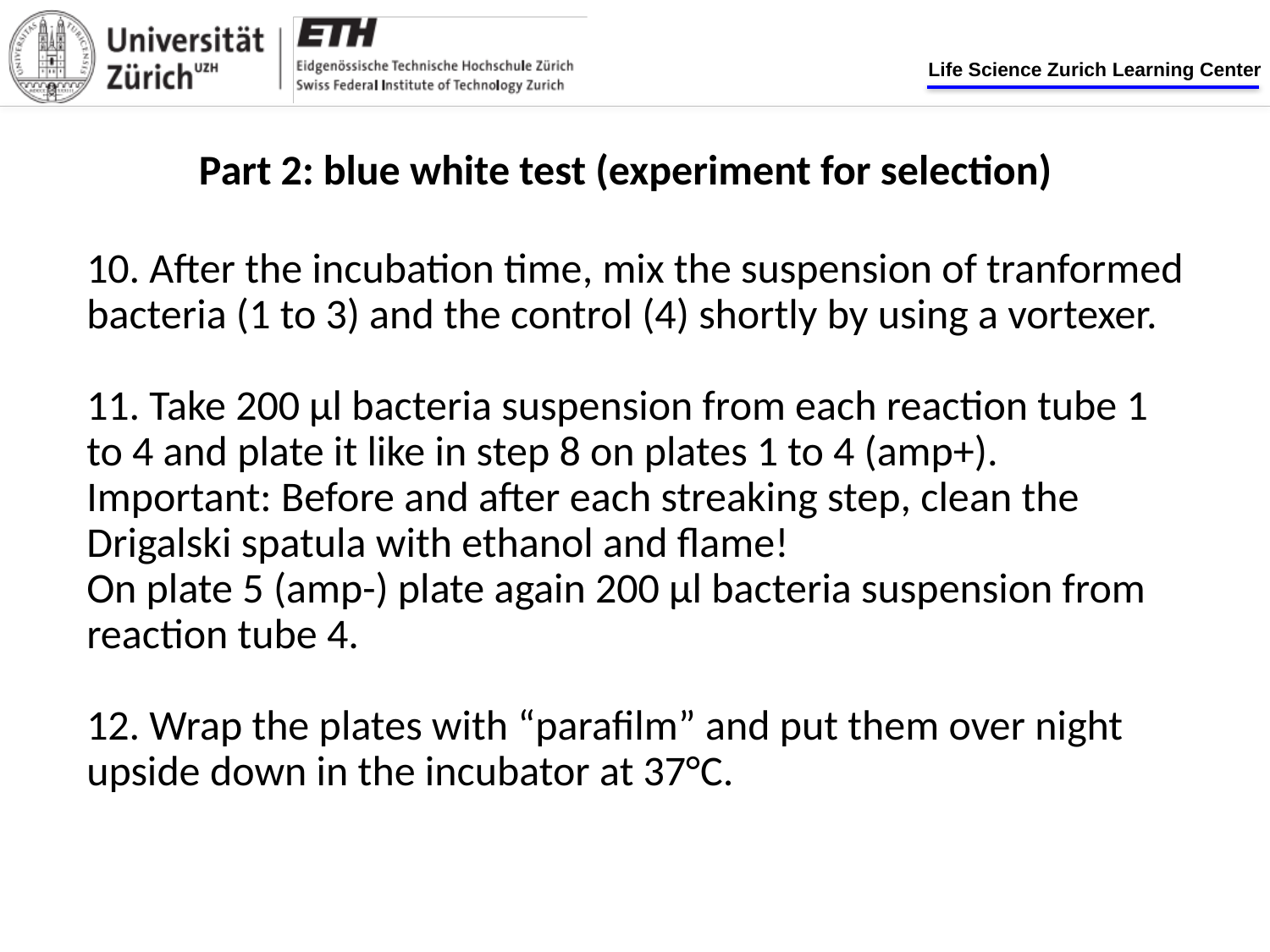

Part 2: blue white test (experiment for selection)
10. After the incubation time, mix the suspension of tranformed bacteria (1 to 3) and the control (4) shortly by using a vortexer.

11. Take 200 µl bacteria suspension from each reaction tube 1 to 4 and plate it like in step 8 on plates 1 to 4 (amp+).
Important: Before and after each streaking step, clean the Drigalski spatula with ethanol and flame!
On plate 5 (amp-) plate again 200 µl bacteria suspension from reaction tube 4.

12. Wrap the plates with “parafilm” and put them over night upside down in the incubator at 37°C.